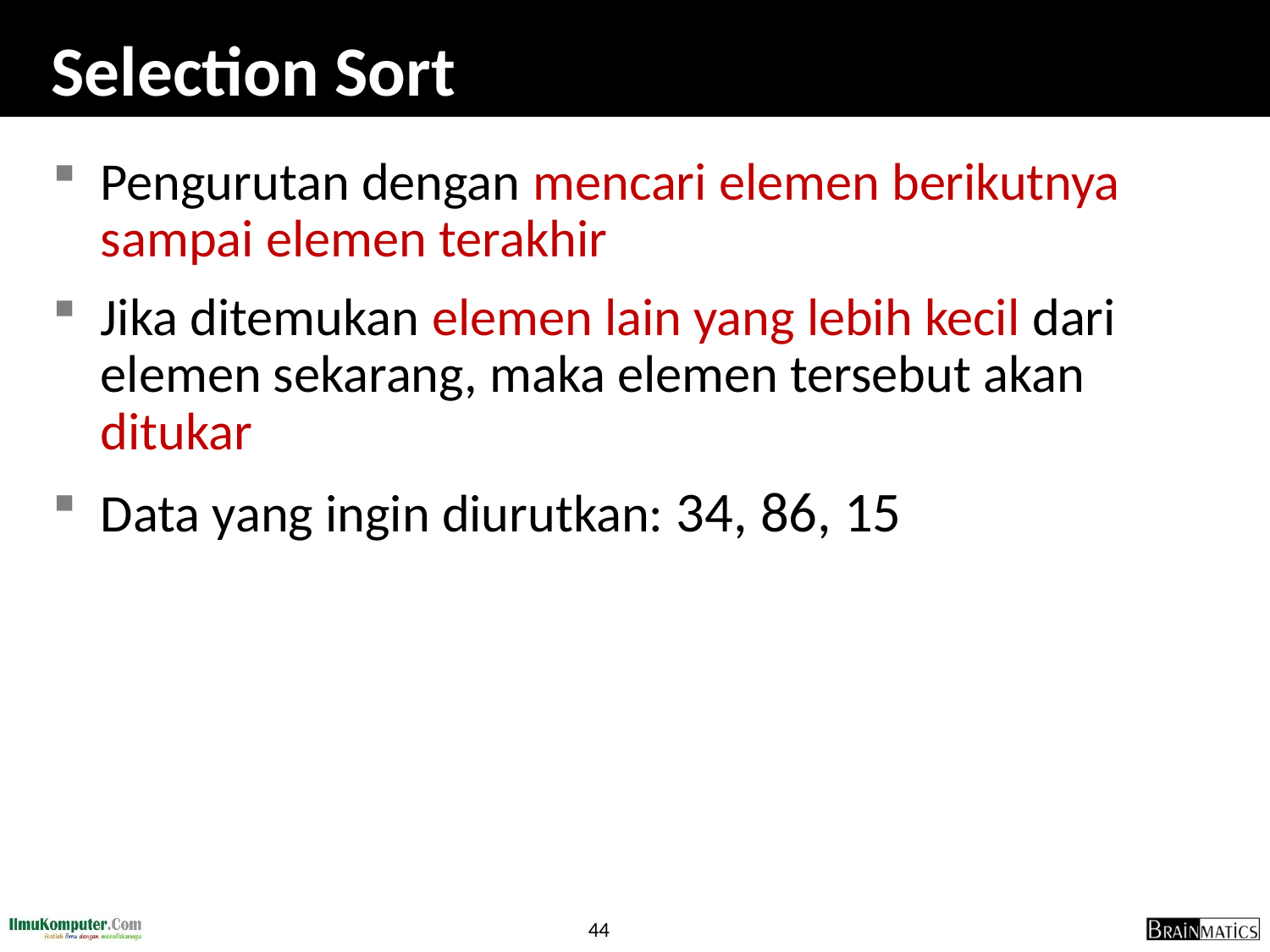

# Selection Sort
Pengurutan dengan mencari elemen berikutnya sampai elemen terakhir
Jika ditemukan elemen lain yang lebih kecil dari elemen sekarang, maka elemen tersebut akan ditukar
Data yang ingin diurutkan: 34, 86, 15